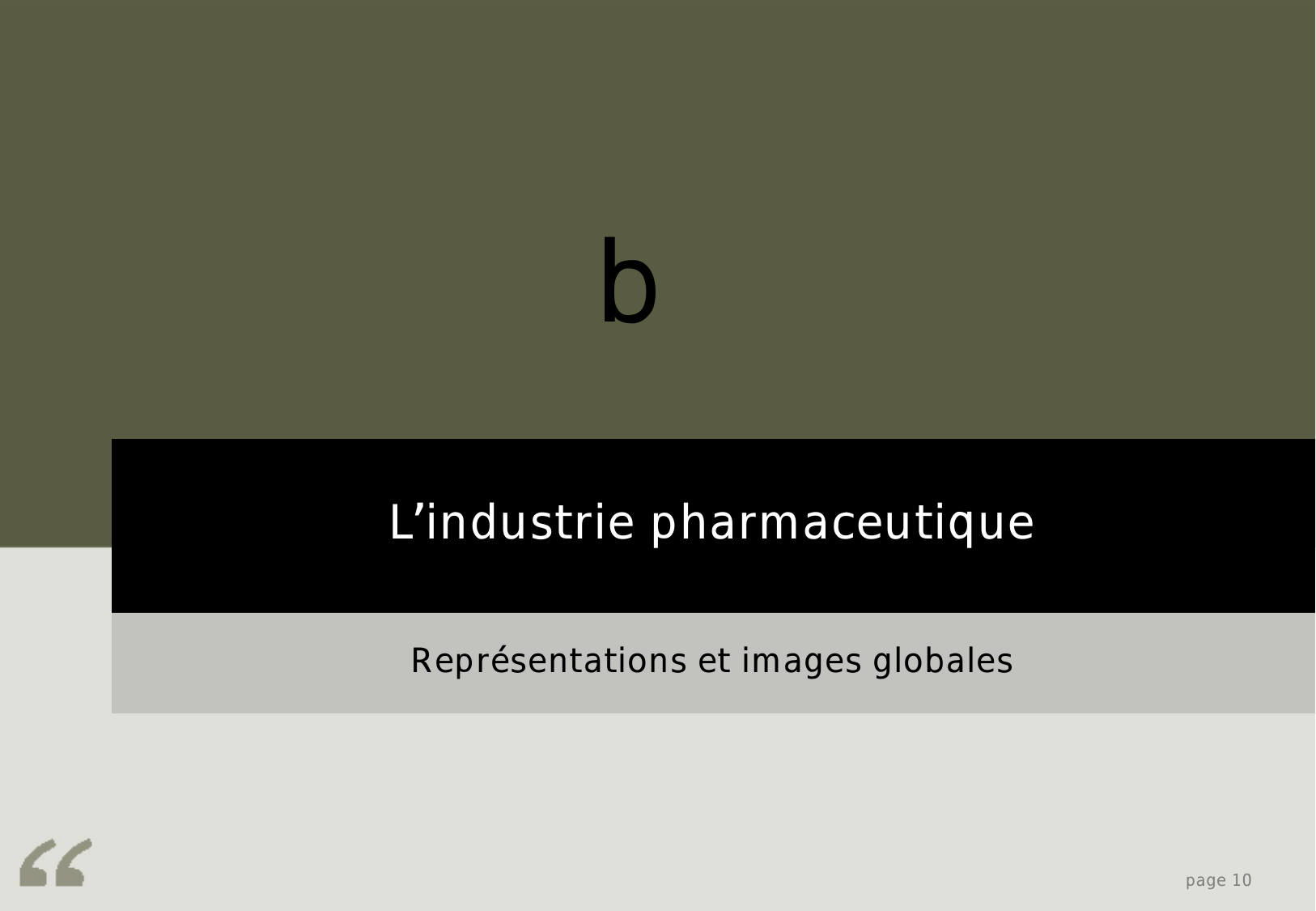

b
| L’industrie pharmaceutique |
| --- |
| Représentations et images globales |